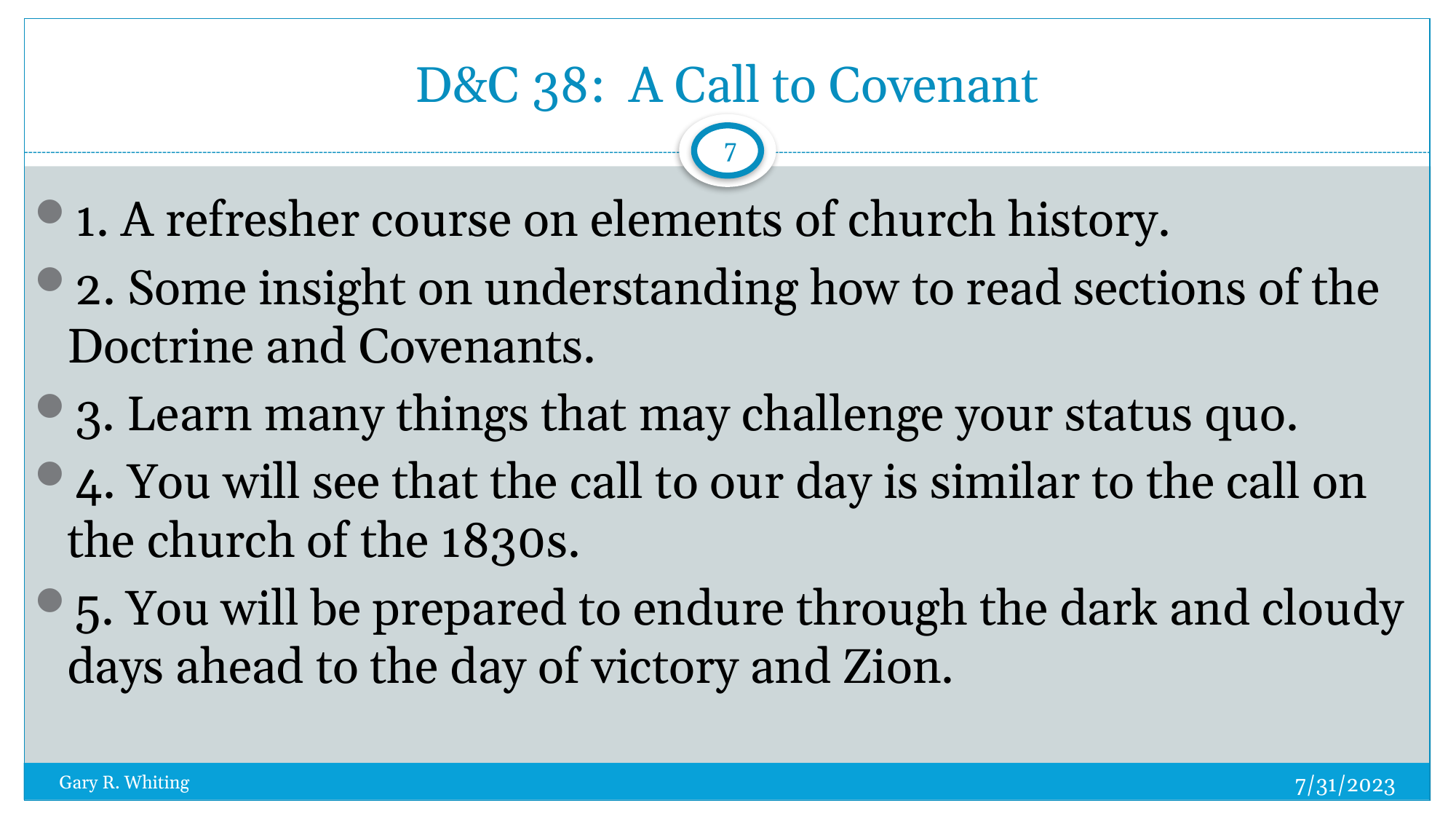

# D&C 38:  A Call to Covenant
7
1. A refresher course on elements of church history.
2. Some insight on understanding how to read sections of the Doctrine and Covenants.
3. Learn many things that may challenge your status quo.
4. You will see that the call to our day is similar to the call on the church of the 1830s.
5. You will be prepared to endure through the dark and cloudy days ahead to the day of victory and Zion.
7/31/2023
Gary R. Whiting